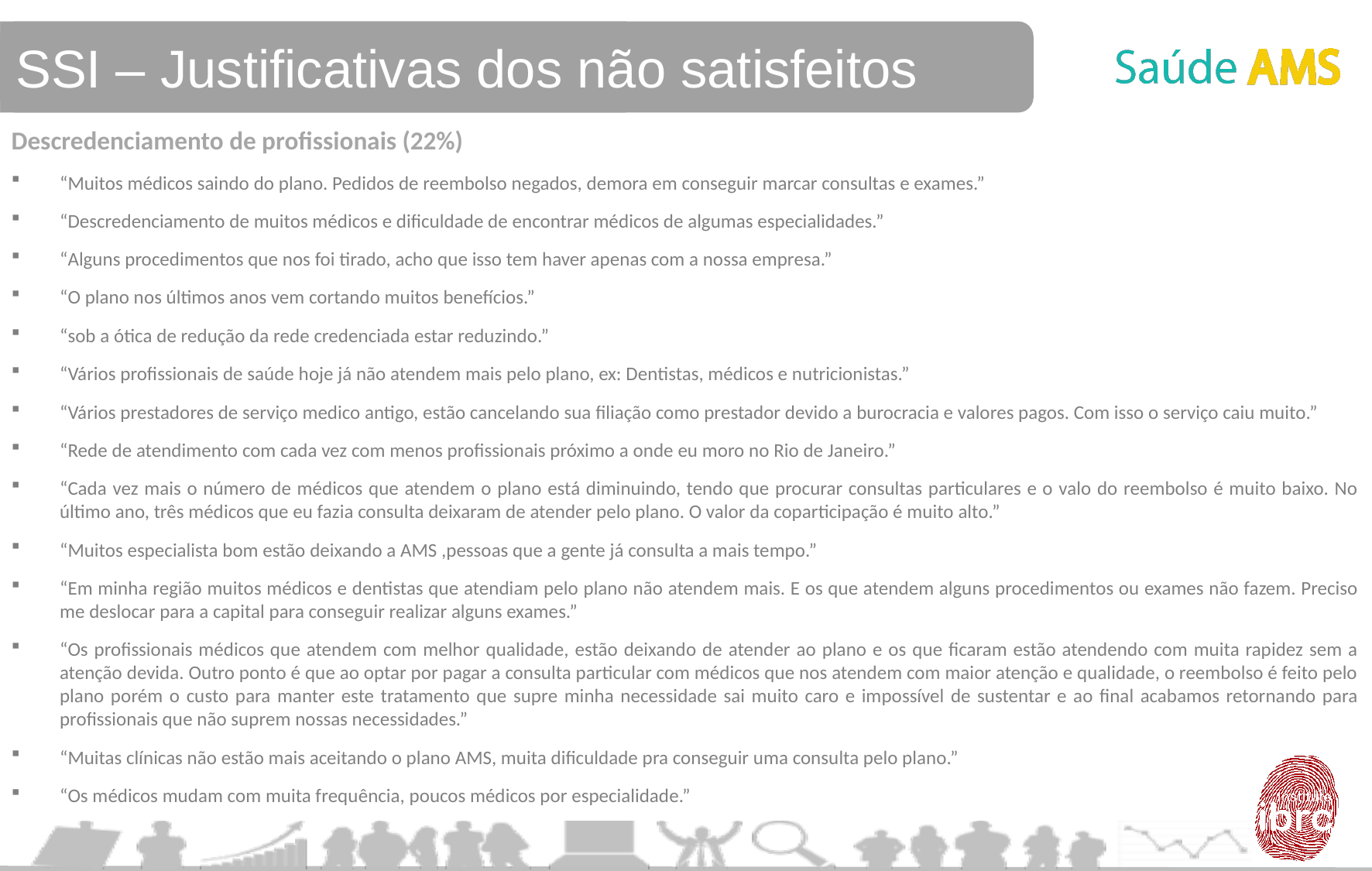

SSI – Justificativas dos não satisfeitos
Descredenciamento de profissionais (22%)
“Muitos médicos saindo do plano. Pedidos de reembolso negados, demora em conseguir marcar consultas e exames.”
“Descredenciamento de muitos médicos e dificuldade de encontrar médicos de algumas especialidades.”
“Alguns procedimentos que nos foi tirado, acho que isso tem haver apenas com a nossa empresa.”
“O plano nos últimos anos vem cortando muitos benefícios.”
“sob a ótica de redução da rede credenciada estar reduzindo.”
“Vários profissionais de saúde hoje já não atendem mais pelo plano, ex: Dentistas, médicos e nutricionistas.”
“Vários prestadores de serviço medico antigo, estão cancelando sua filiação como prestador devido a burocracia e valores pagos. Com isso o serviço caiu muito.”
“Rede de atendimento com cada vez com menos profissionais próximo a onde eu moro no Rio de Janeiro.”
“Cada vez mais o número de médicos que atendem o plano está diminuindo, tendo que procurar consultas particulares e o valo do reembolso é muito baixo. No último ano, três médicos que eu fazia consulta deixaram de atender pelo plano. O valor da coparticipação é muito alto.”
“Muitos especialista bom estão deixando a AMS ,pessoas que a gente já consulta a mais tempo.”
“Em minha região muitos médicos e dentistas que atendiam pelo plano não atendem mais. E os que atendem alguns procedimentos ou exames não fazem. Preciso me deslocar para a capital para conseguir realizar alguns exames.”
“Os profissionais médicos que atendem com melhor qualidade, estão deixando de atender ao plano e os que ficaram estão atendendo com muita rapidez sem a atenção devida. Outro ponto é que ao optar por pagar a consulta particular com médicos que nos atendem com maior atenção e qualidade, o reembolso é feito pelo plano porém o custo para manter este tratamento que supre minha necessidade sai muito caro e impossível de sustentar e ao final acabamos retornando para profissionais que não suprem nossas necessidades.”
“Muitas clínicas não estão mais aceitando o plano AMS, muita dificuldade pra conseguir uma consulta pelo plano.”
“Os médicos mudam com muita frequência, poucos médicos por especialidade.”